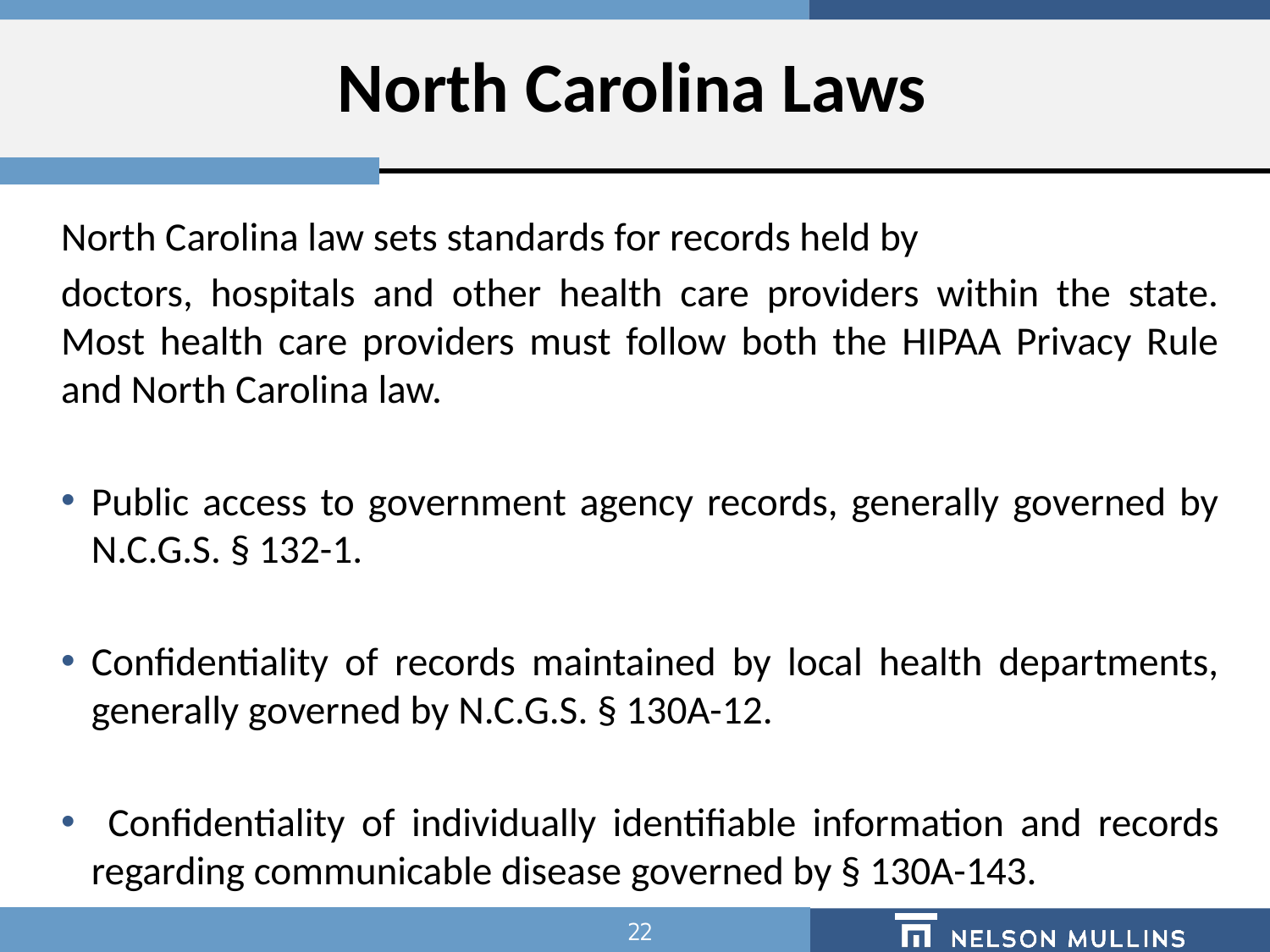

# North Carolina Laws
North Carolina law sets standards for records held by
doctors, hospitals and other health care providers within the state. Most health care providers must follow both the HIPAA Privacy Rule and North Carolina law.

Public access to government agency records, generally governed by N.C.G.S. § 132-1.

Confidentiality of records maintained by local health departments, generally governed by N.C.G.S. § 130A-12.

 Confidentiality of individually identifiable information and records regarding communicable disease governed by § 130A-143.
22